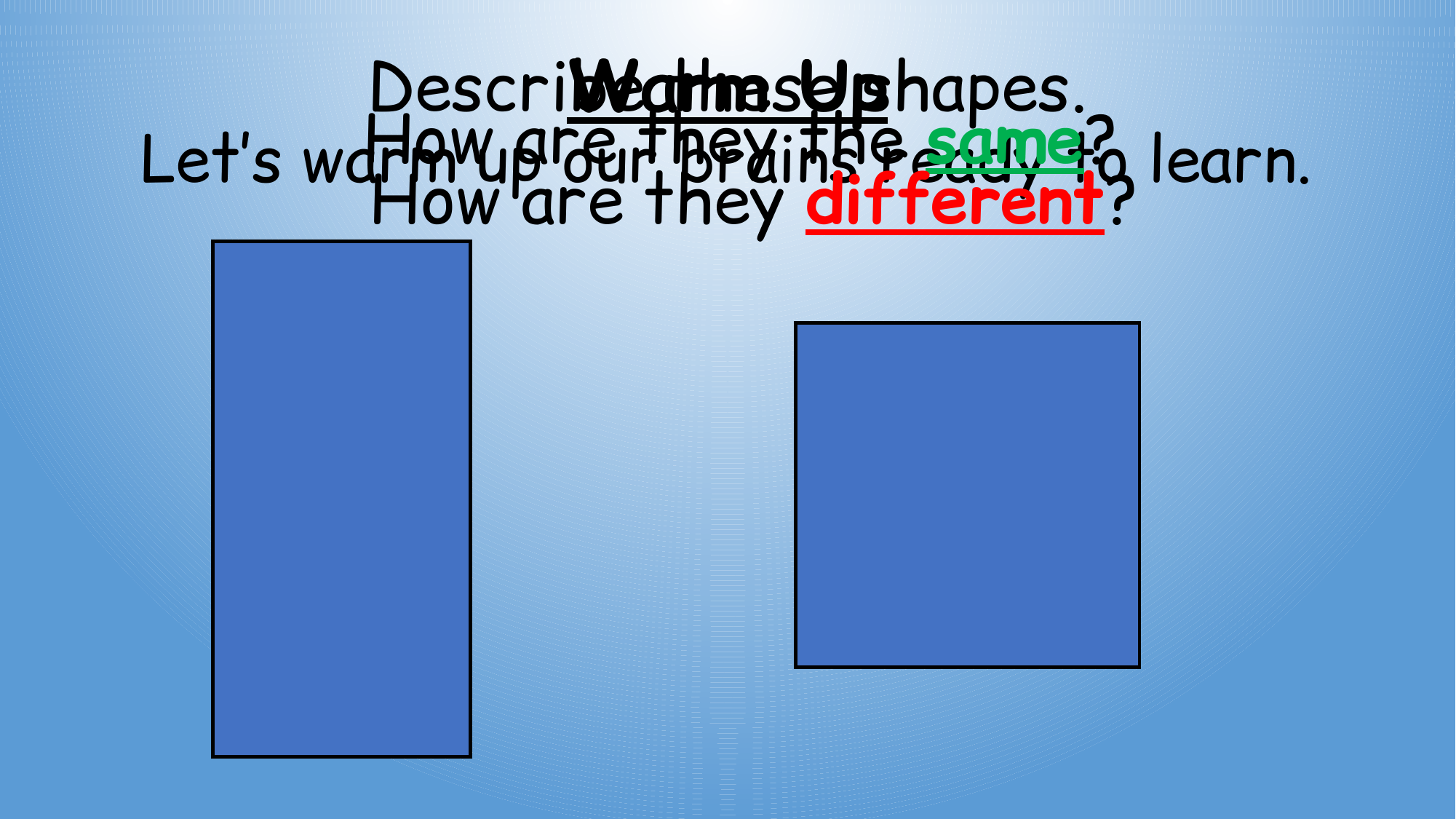

Describe these shapes.
# Warm Up Let’s warm up our brains ready to learn.
How are they the same?
How are they different?